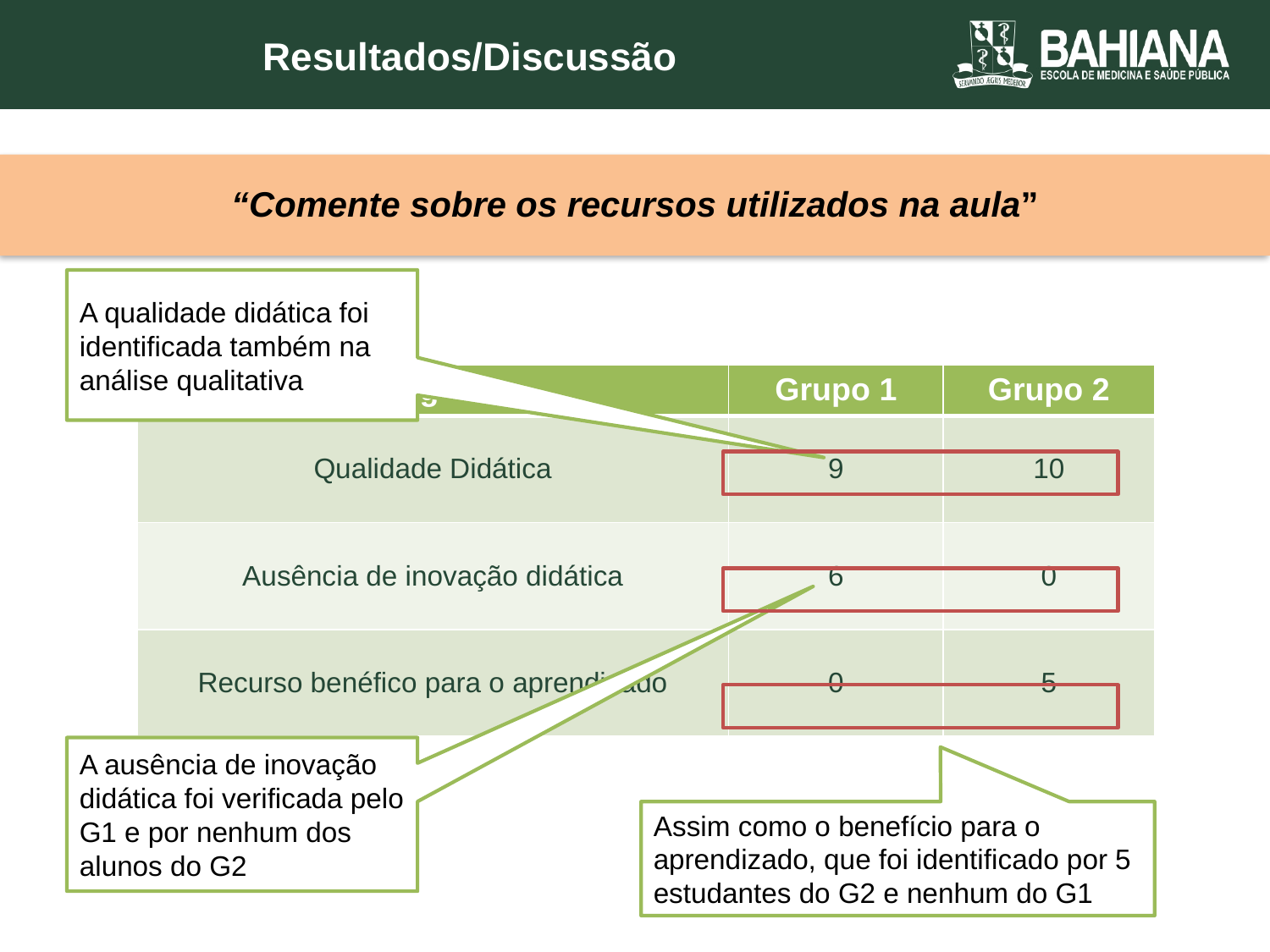

Resultados/Discussão
“Comente sobre os recursos utilizados na aula”

A qualidade didática foi identificada também na análise qualitativa
| Categorias | Grupo 1 | Grupo 2 |
| --- | --- | --- |
| Qualidade Didática | 9 | 10 |
| Ausência de inovação didática | 6 | 0 |
| Recurso benéfico para o aprendizado | 0 | 5 |

A ausência de inovação didática foi verificada pelo G1 e por nenhum dos alunos do G2
Assim como o benefício para o aprendizado, que foi identificado por 5 estudantes do G2 e nenhum do G1